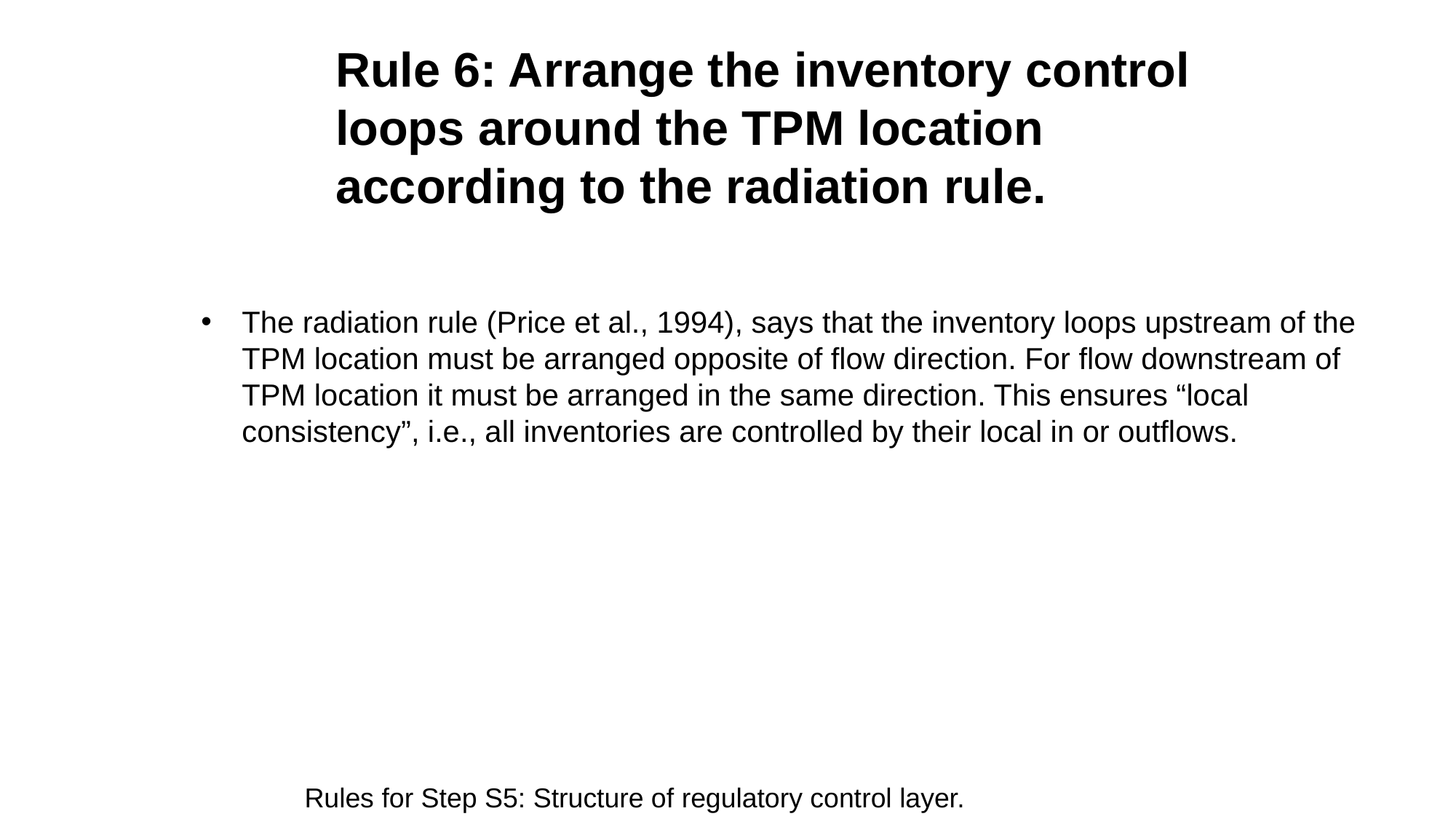

# Rule 6: Arrange the inventory control loops around the TPM location according to the radiation rule.

The radiation rule (Price et al., 1994), says that the inventory loops upstream of the TPM location must be arranged opposite of flow direction. For flow downstream of TPM location it must be arranged in the same direction. This ensures “local consistency”, i.e., all inventories are controlled by their local in or outflows.

Rules for Step S5: Structure of regulatory control layer.